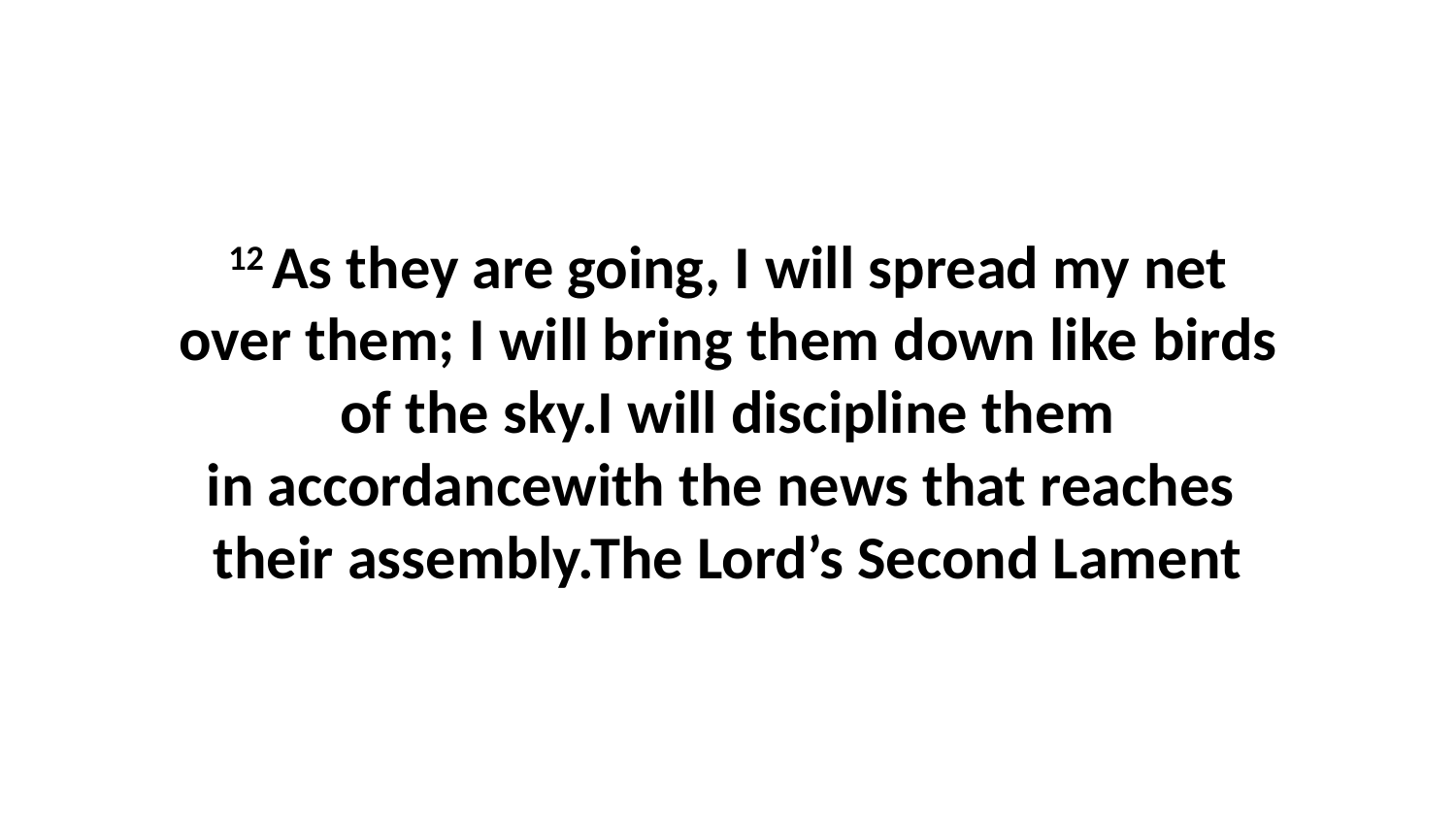

12 As they are going, I will spread my net over them; I will bring them down like birds of the sky.I will discipline them in accordancewith the news that reaches  their assembly.The Lord’s Second Lament